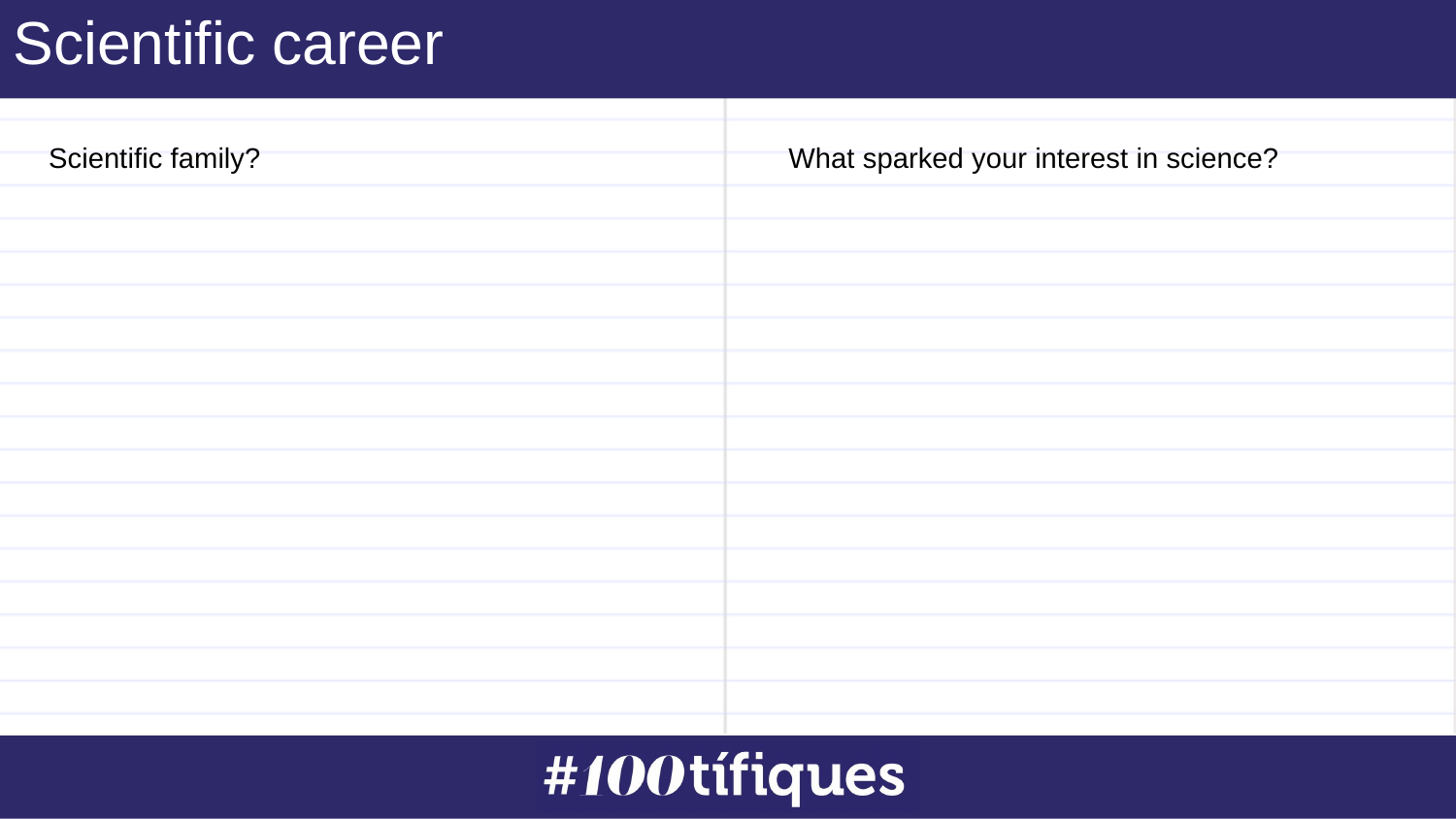

Scientific career

⛌
✔

Scientific family?

What sparked your interest in science?